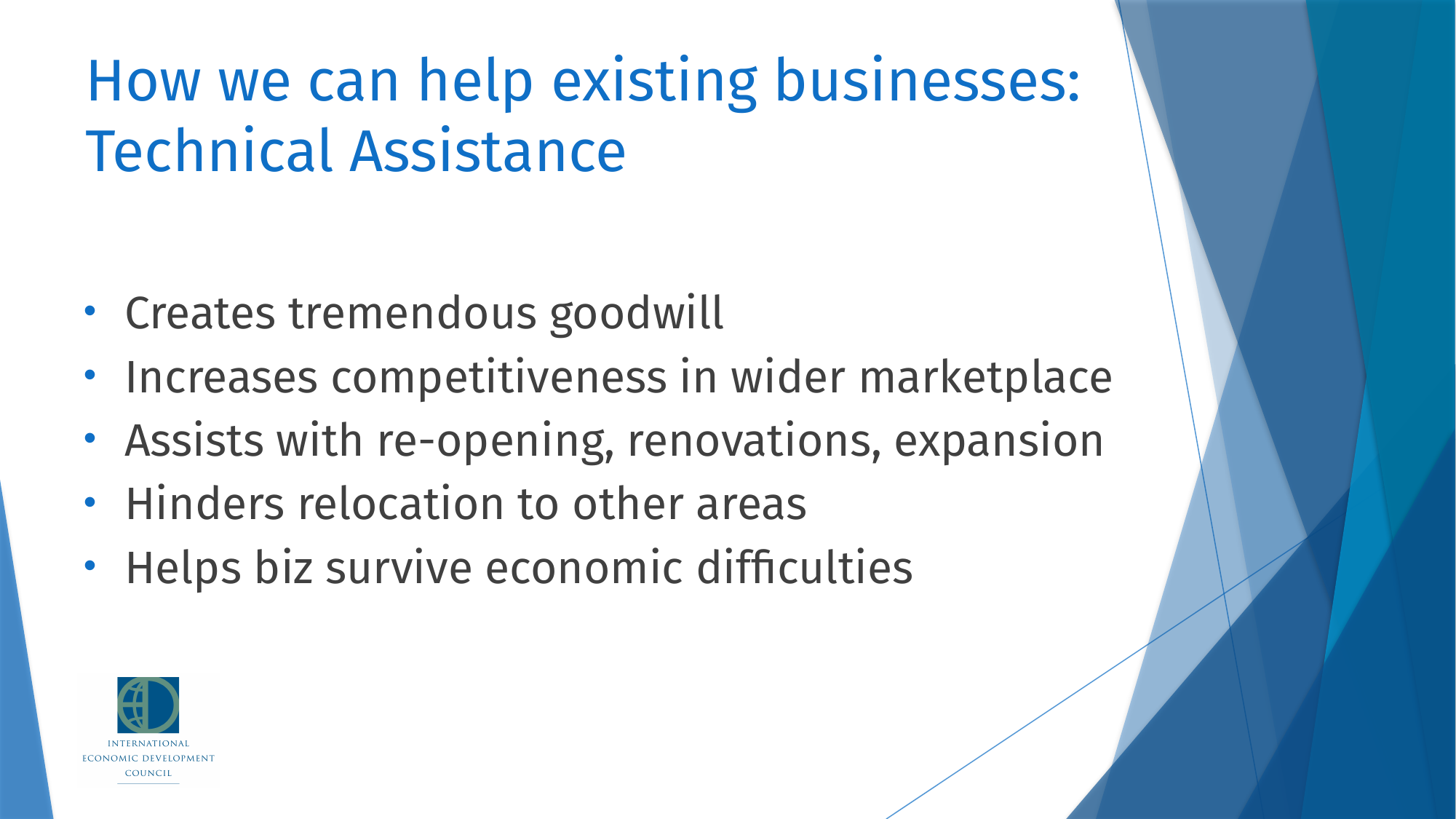

# How we can help existing businesses: Technical Assistance
Creates tremendous goodwill
Increases competitiveness in wider marketplace
Assists with re-opening, renovations, expansion
Hinders relocation to other areas
Helps biz survive economic difficulties